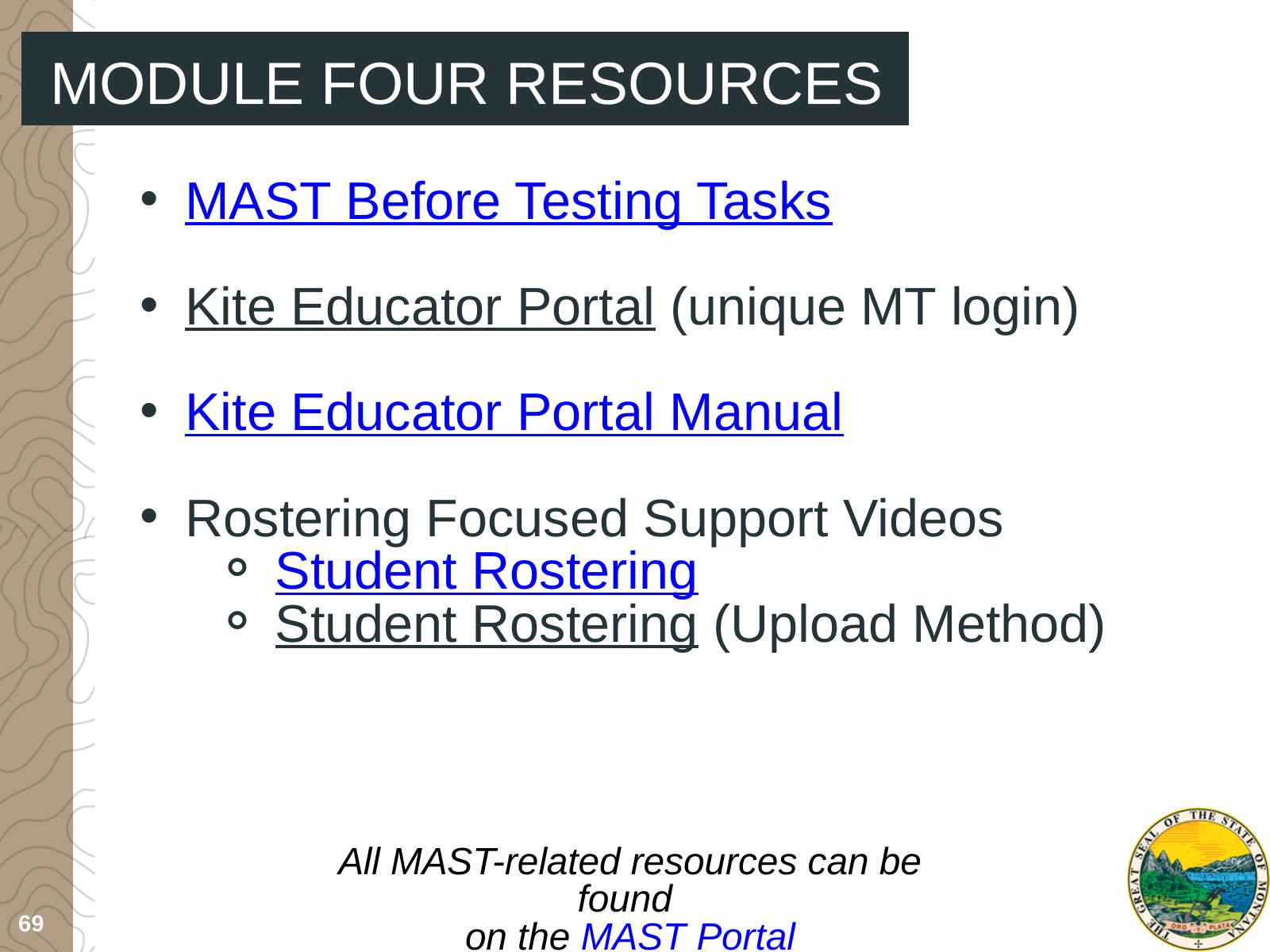

MODULE FOUR RESOURCES

MAST Before Testing Tasks

Kite Educator Portal (unique MT login)

Kite Educator Portal Manual

Rostering Focused Support Videos
Student Rostering
Student Rostering (Upload Method)

All MAST-related resources can be found
on the MAST Portal
69